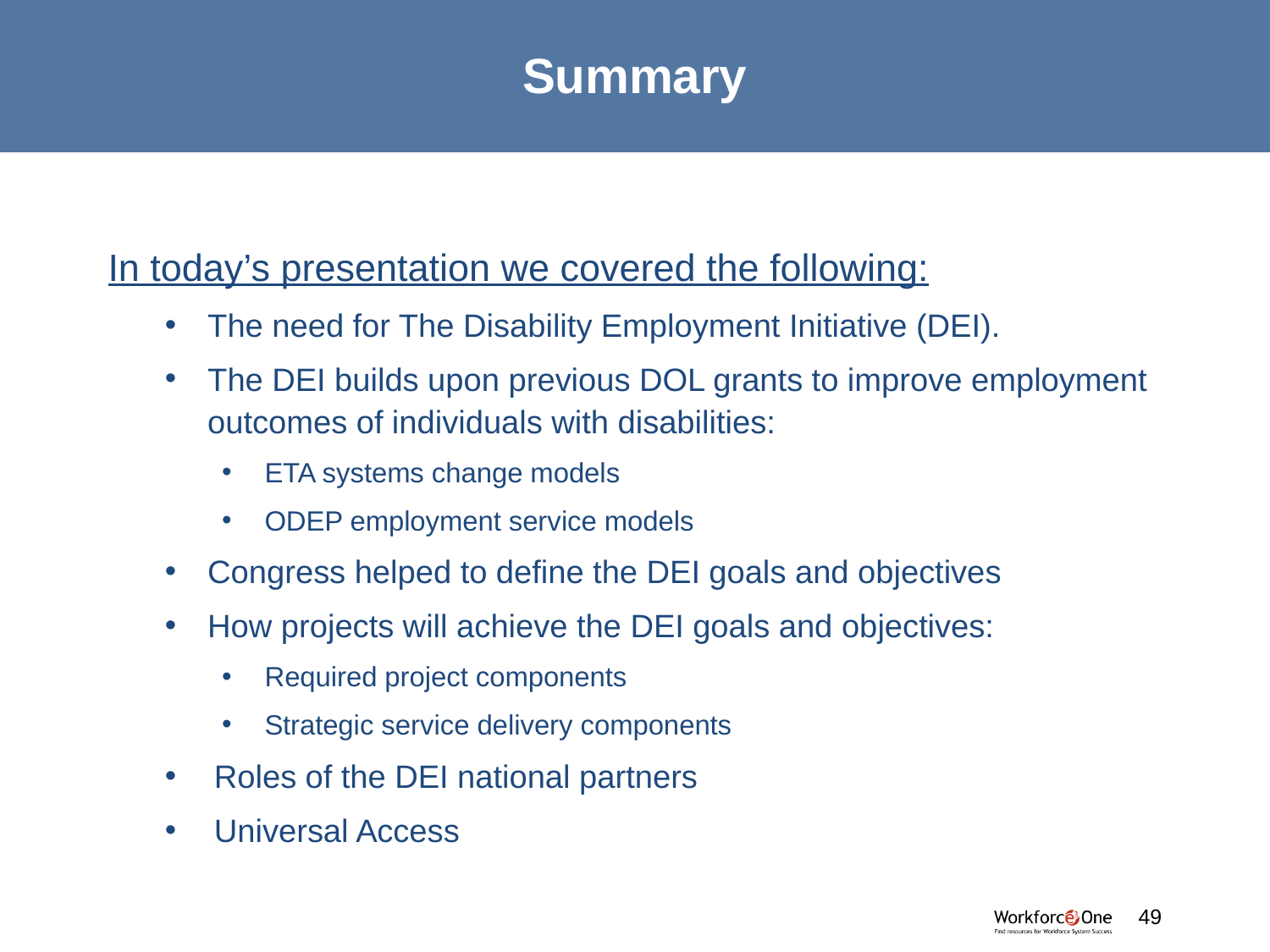

# Summary
In today’s presentation we covered the following:
The need for The Disability Employment Initiative (DEI).
The DEI builds upon previous DOL grants to improve employment outcomes of individuals with disabilities:
ETA systems change models
ODEP employment service models
Congress helped to define the DEI goals and objectives
How projects will achieve the DEI goals and objectives:
Required project components
Strategic service delivery components
Roles of the DEI national partners
Universal Access

#
49